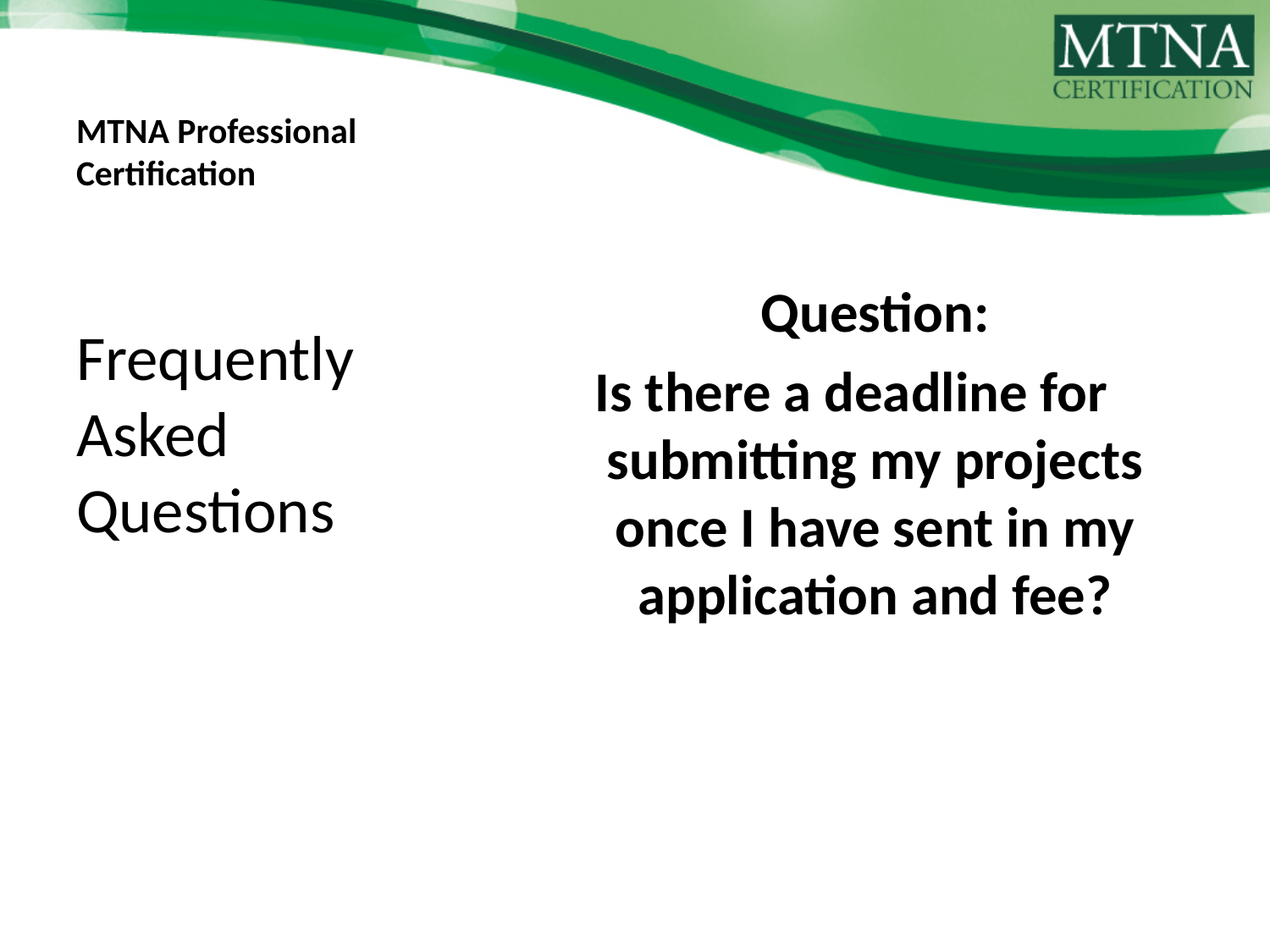

# MTNA Professional Certification

	Question:
Is there a deadline for submitting my projects once I have sent in my application and fee?

Frequently Asked Questions